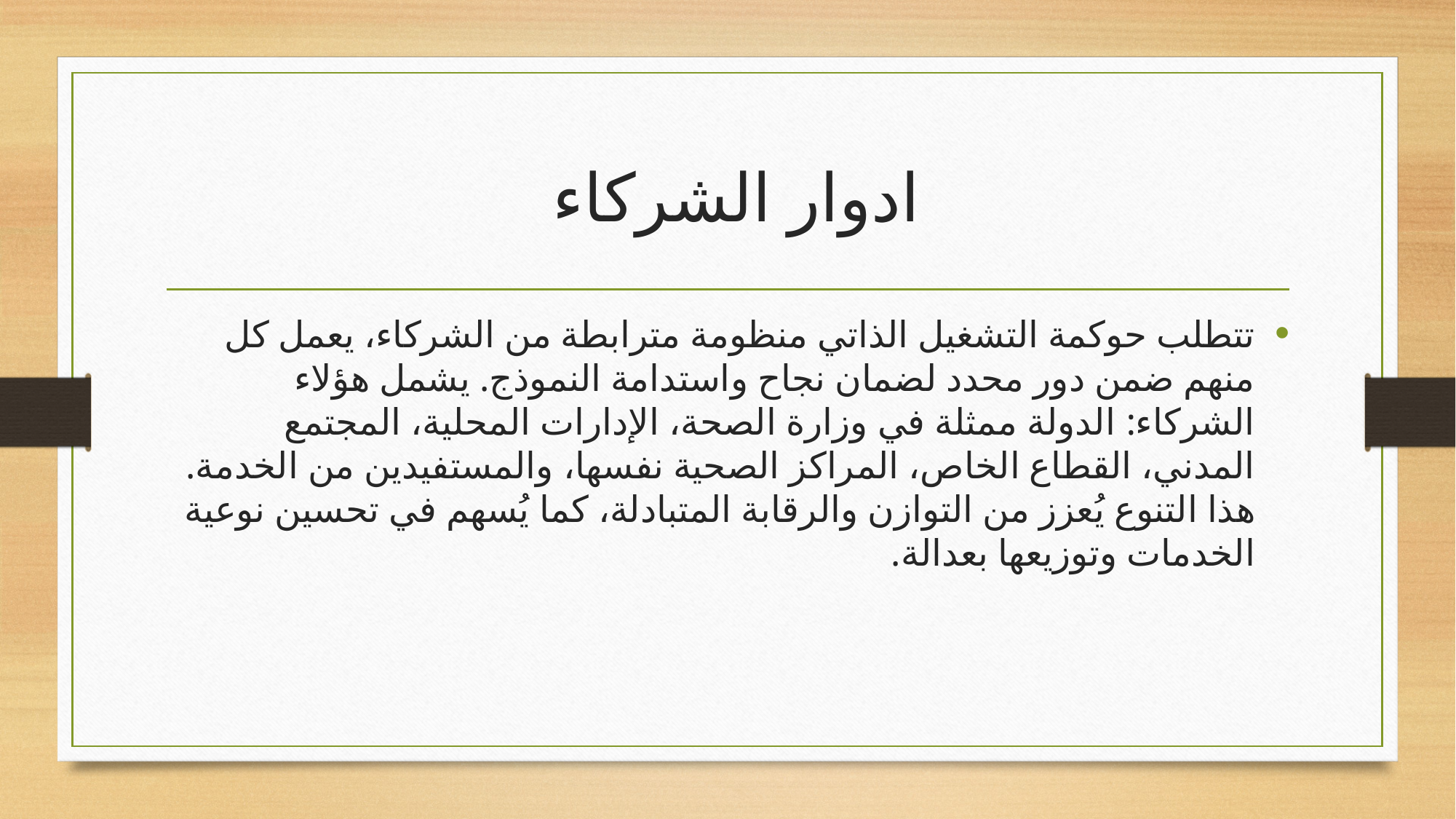

# ادوار الشركاء
تتطلب حوكمة التشغيل الذاتي منظومة مترابطة من الشركاء، يعمل كل منهم ضمن دور محدد لضمان نجاح واستدامة النموذج. يشمل هؤلاء الشركاء: الدولة ممثلة في وزارة الصحة، الإدارات المحلية، المجتمع المدني، القطاع الخاص، المراكز الصحية نفسها، والمستفيدين من الخدمة. هذا التنوع يُعزز من التوازن والرقابة المتبادلة، كما يُسهم في تحسين نوعية الخدمات وتوزيعها بعدالة.